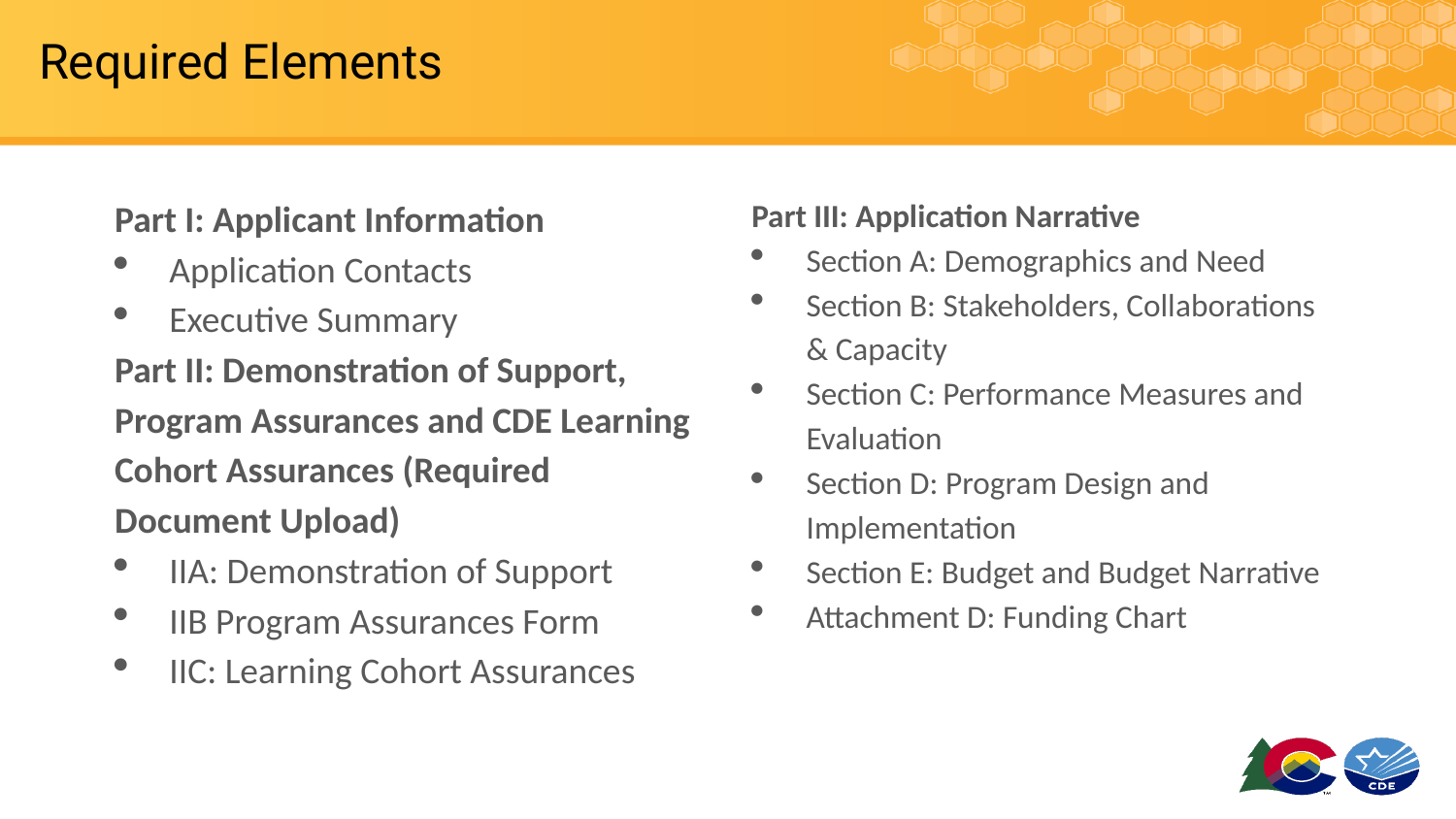

# Required Elements
Part I: Applicant Information
Application Contacts
Executive Summary
Part II: Demonstration of Support, Program Assurances and CDE Learning Cohort Assurances (Required Document Upload)
IIA: Demonstration of Support
IIB Program Assurances Form
IIC: Learning Cohort Assurances

Part III: Application Narrative
Section A: Demographics and Need
Section B: Stakeholders, Collaborations & Capacity
Section C: Performance Measures and Evaluation
Section D: Program Design and Implementation
Section E: Budget and Budget Narrative
Attachment D: Funding Chart